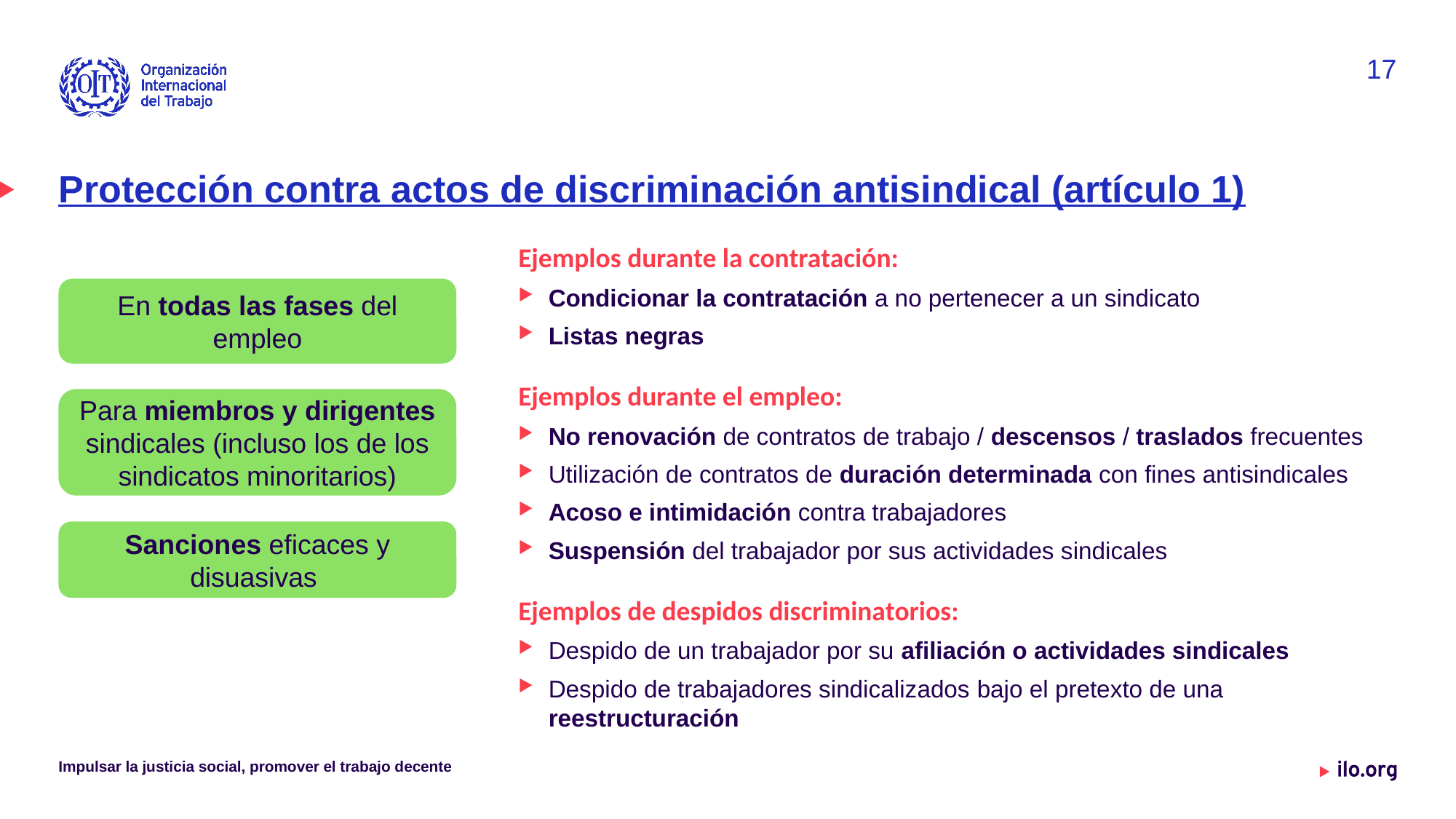

17
# Protección contra actos de discriminación antisindical (artículo 1)
Ejemplos durante la contratación:
Condicionar la contratación a no pertenecer a un sindicato
Listas negras

Ejemplos durante el empleo:
No renovación de contratos de trabajo / descensos / traslados frecuentes
Utilización de contratos de duración determinada con fines antisindicales
Acoso e intimidación contra trabajadores
Suspensión del trabajador por sus actividades sindicales

Ejemplos de despidos discriminatorios:
Despido de un trabajador por su afiliación o actividades sindicales
Despido de trabajadores sindicalizados bajo el pretexto de una reestructuración

En todas las fases del empleo
Para miembros y dirigentes sindicales (incluso los de los sindicatos minoritarios)
Sanciones eficaces y disuasivas
Impulsar la justicia social, promover el trabajo decente
Date: Monday / 01 / October / 2019